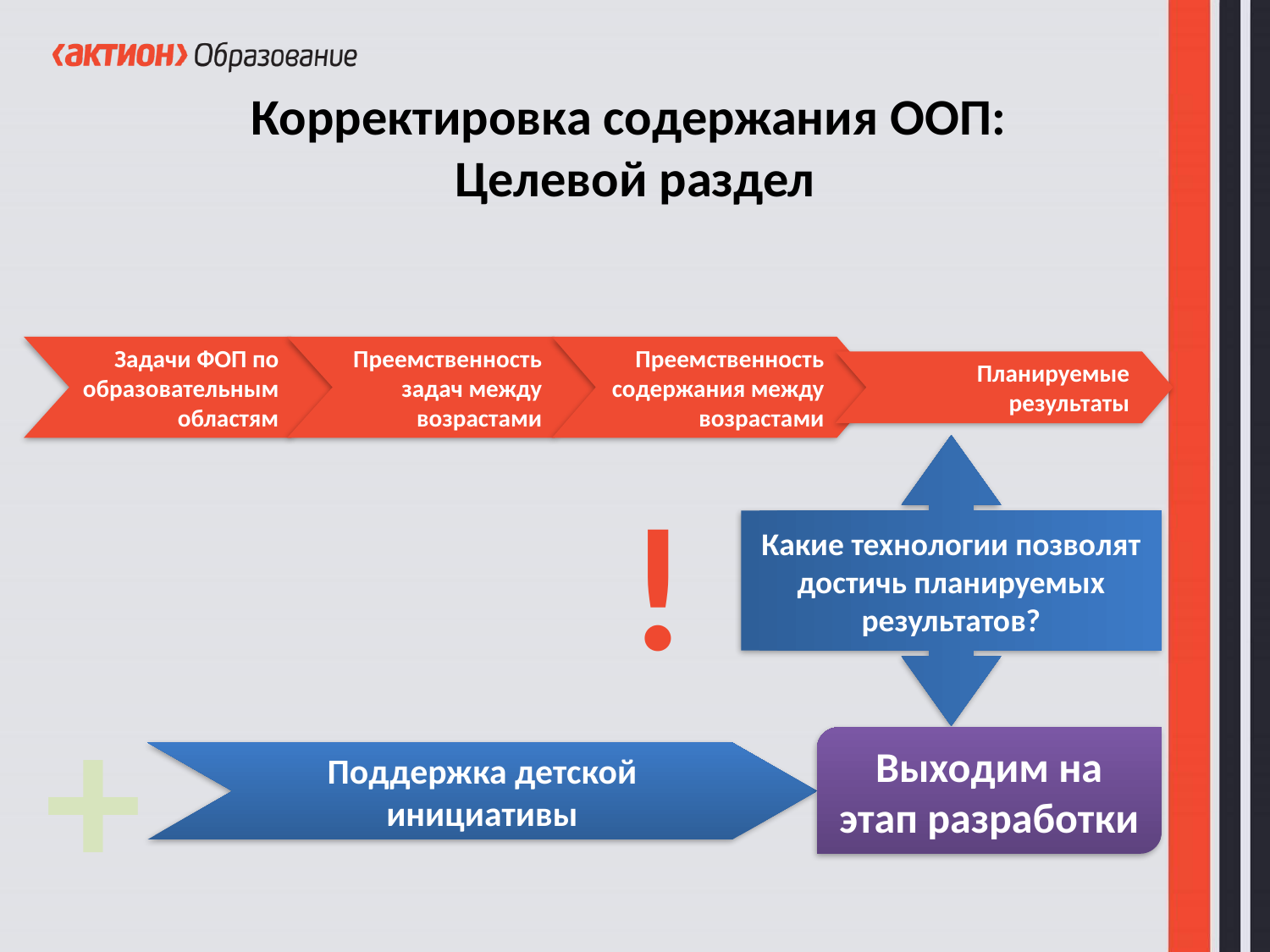

Корректировка содержания ООП:
Целевой раздел
Задачи ФОП по образовательным областям
Преемственность задач между возрастами
Преемственность содержания между возрастами
Планируемые результаты
Какие технологии позволят достичь планируемых результатов?
!
+
Выходим на этап разработки
Поддержка детской инициативы